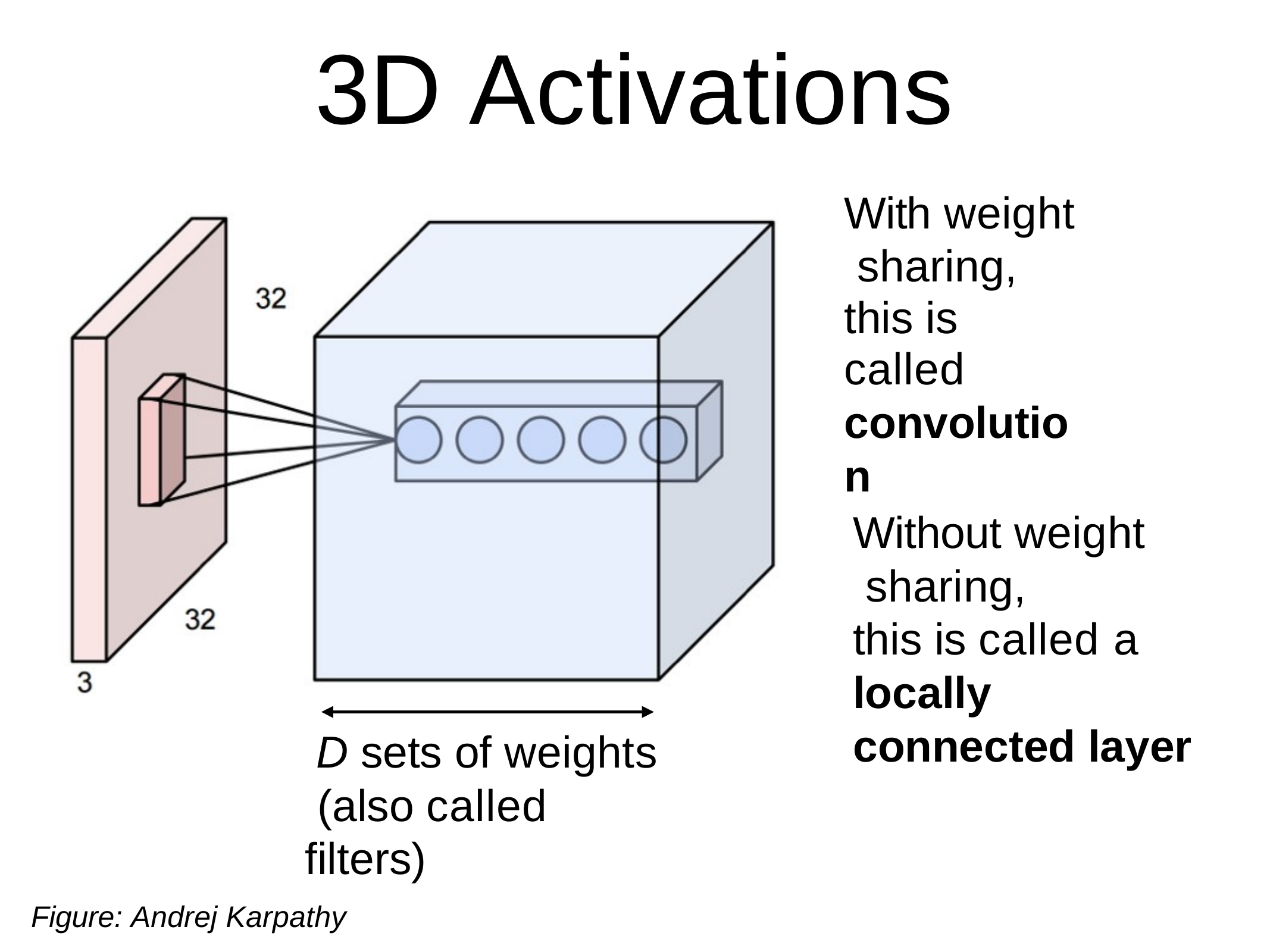

# 3D Activations
With weight  sharing,
this is called
convolution

Without weight  sharing,
this is called a  locally  connected layer

D sets of weights  (also called filters)
Figure: Andrej Karpathy